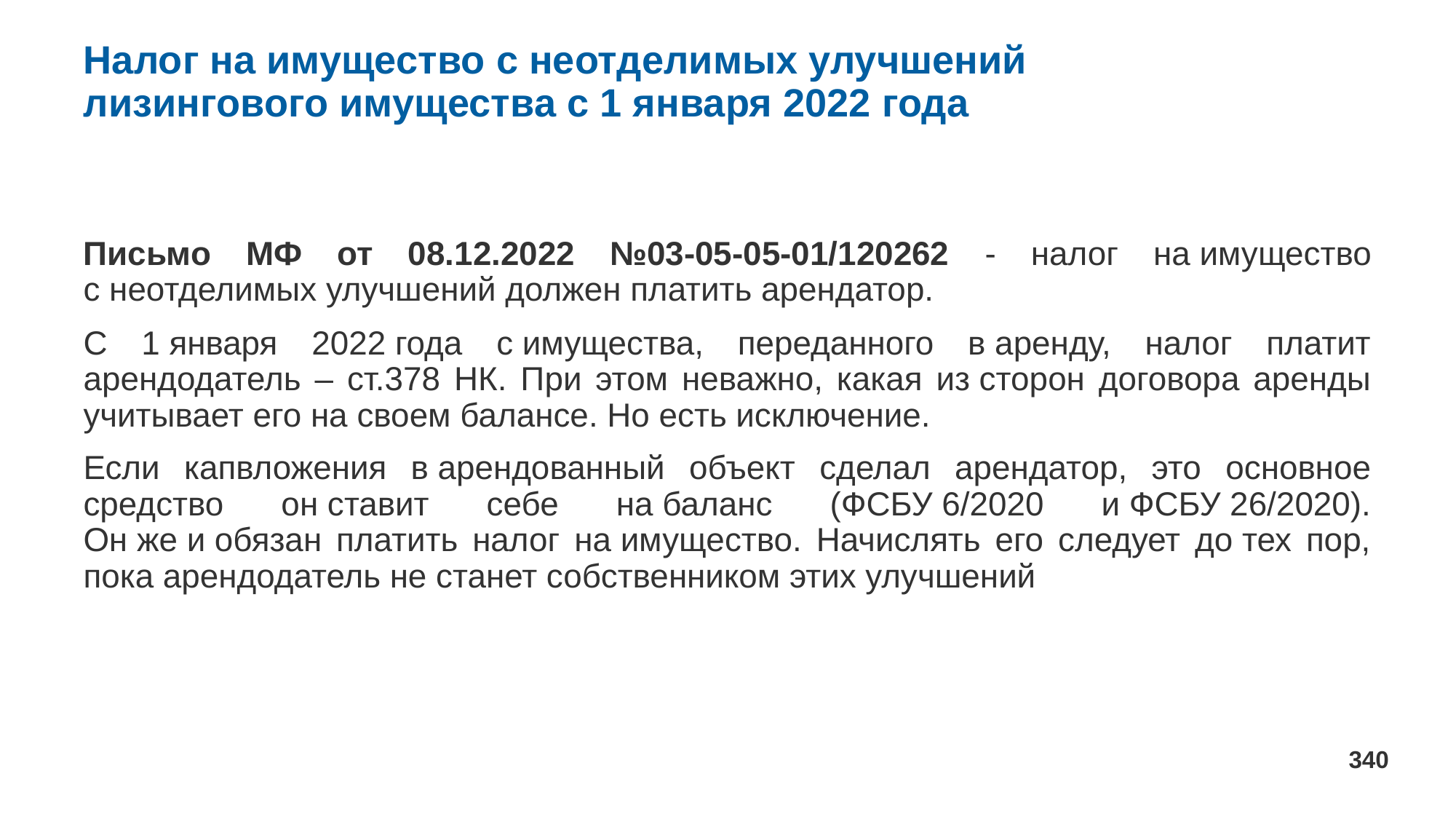

# Налог на имущество с неотделимых улучшений лизингового имущества с 1 января 2022 года
Письмо МФ от 08.12.2022 №03-05-05-01/120262 - налог на имущество с неотделимых улучшений должен платить арендатор.
С 1 января 2022 года с имущества, переданного в аренду, налог платит арендодатель – ст.378 НК. При этом неважно, какая из сторон договора аренды учитывает его на своем балансе. Но есть исключение.
Если капвложения в арендованный объект сделал арендатор, это основное средство он ставит себе на баланс (ФСБУ 6/2020 и ФСБУ 26/2020). Он же и обязан платить налог на имущество. Начислять его следует до тех пор, пока арендодатель не станет собственником этих улучшений